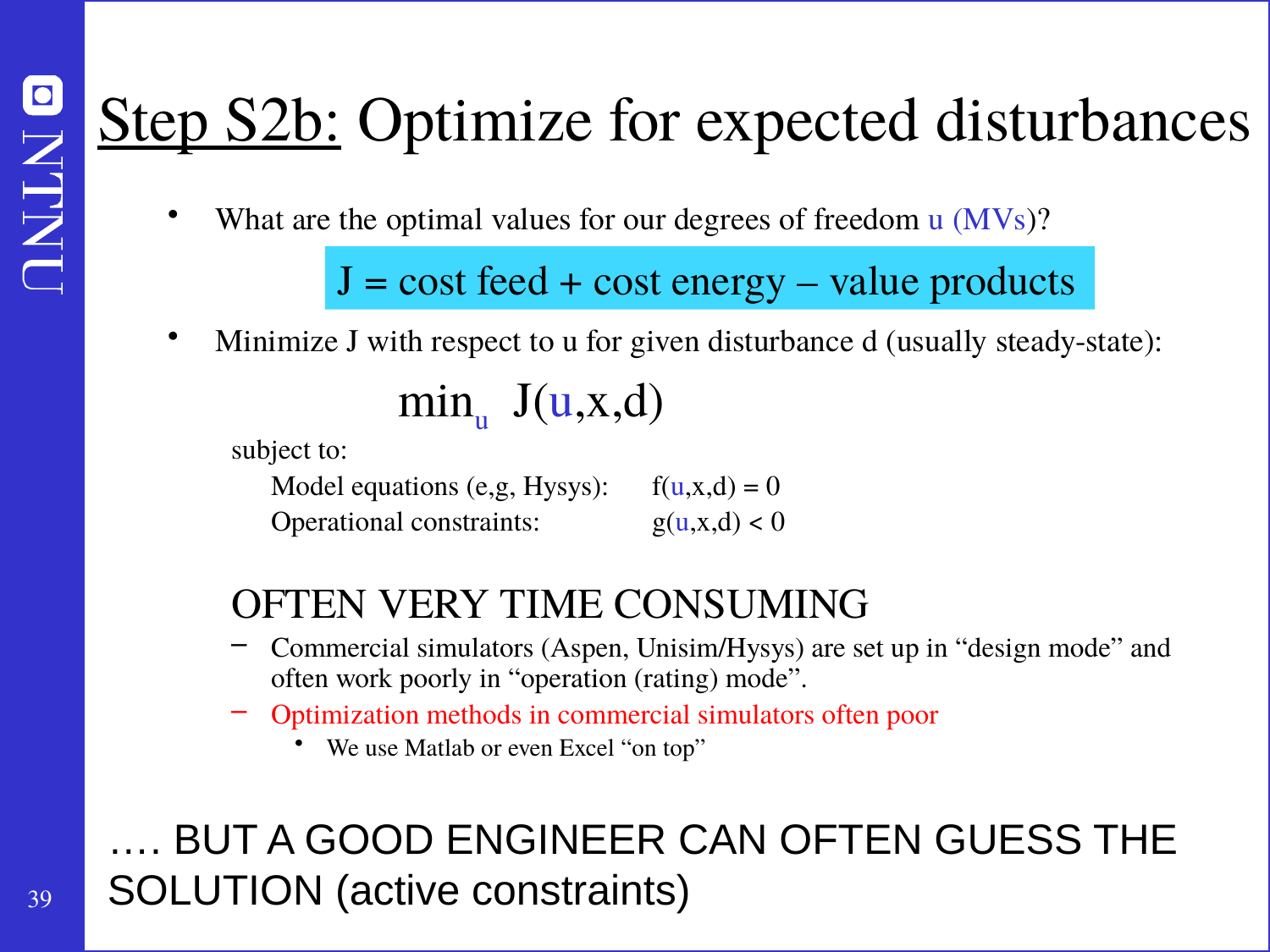

# Step S2b: Optimize for expected disturbances
What are the optimal values for our degrees of freedom u (MVs)?

Minimize J with respect to u for given disturbance d (usually steady-state):
		minu  J(u,x,d)
subject to:
	Model equations (e,g, Hysys): 	f(u,x,d) = 0
	Operational constraints: 	g(u,x,d) < 0

OFTEN VERY TIME CONSUMING
Commercial simulators (Aspen, Unisim/Hysys) are set up in “design mode” and often work poorly in “operation (rating) mode”.
Optimization methods in commercial simulators often poor
We use Matlab or even Excel “on top”
J = cost feed + cost energy – value products
…. BUT A GOOD ENGINEER CAN OFTEN GUESS THE SOLUTION (active constraints)